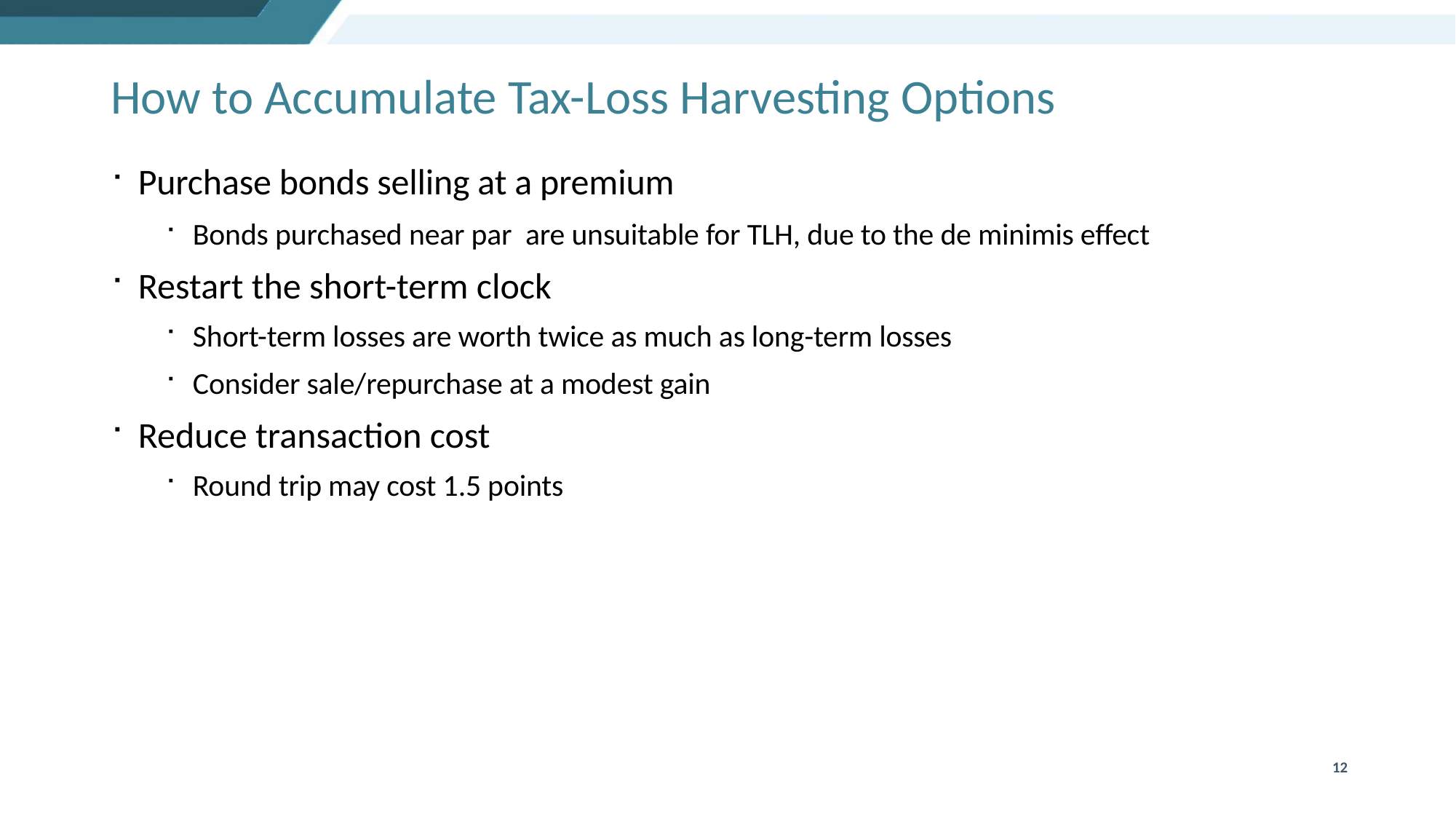

# How to Accumulate Tax-Loss Harvesting Options
Purchase bonds selling at a premium
Bonds purchased near par  are unsuitable for TLH, due to the de minimis effect
Restart the short-term clock
Short-term losses are worth twice as much as long-term losses
Consider sale/repurchase at a modest gain
Reduce transaction cost
Round trip may cost 1.5 points

12